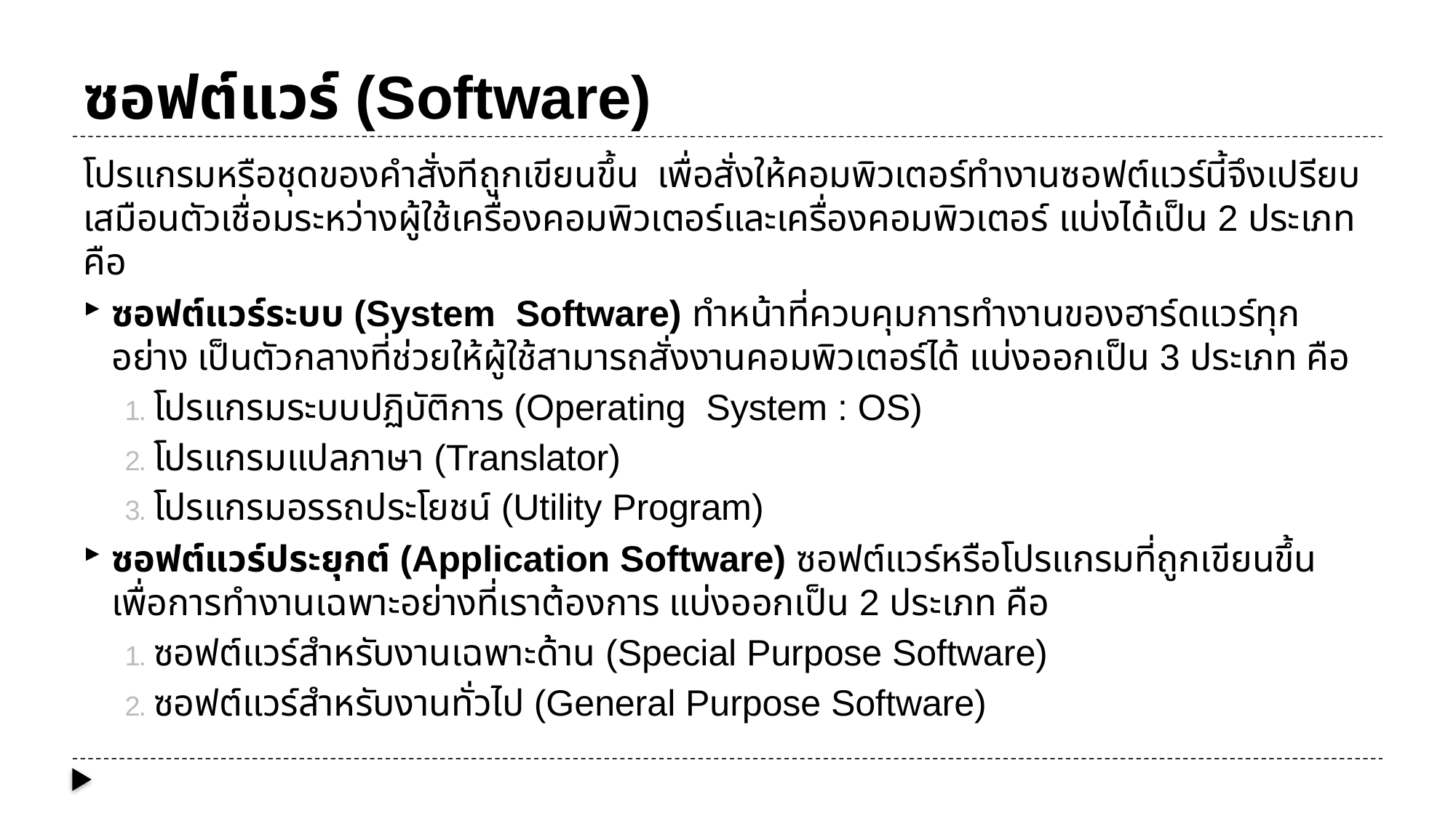

# ซอฟต์แวร์ (Software)
โปรแกรมหรือชุดของคำสั่งทีถูกเขียนขึ้น  เพื่อสั่งให้คอมพิวเตอร์ทำงานซอฟต์แวร์นี้จึงเปรียบเสมือนตัวเชื่อมระหว่างผู้ใช้เครื่องคอมพิวเตอร์และเครื่องคอมพิวเตอร์ แบ่งได้เป็น 2 ประเภท คือ
ซอฟต์แวร์ระบบ (System  Software) ทำหน้าที่ควบคุมการทำงานของฮาร์ดแวร์ทุกอย่าง เป็นตัวกลางที่ช่วยให้ผู้ใช้สามารถสั่งงานคอมพิวเตอร์ได้ แบ่งออกเป็น 3 ประเภท คือ
โปรแกรมระบบปฏิบัติการ (Operating  System : OS)
โปรแกรมแปลภาษา (Translator)
โปรแกรมอรรถประโยชน์ (Utility Program)
ซอฟต์แวร์ประยุกต์ (Application Software) ซอฟต์แวร์หรือโปรแกรมที่ถูกเขียนขึ้น  เพื่อการทำงานเฉพาะอย่างที่เราต้องการ แบ่งออกเป็น 2 ประเภท คือ
ซอฟต์แวร์สำหรับงานเฉพาะด้าน (Special Purpose Software)
ซอฟต์แวร์สำหรับงานทั่วไป (General Purpose Software)